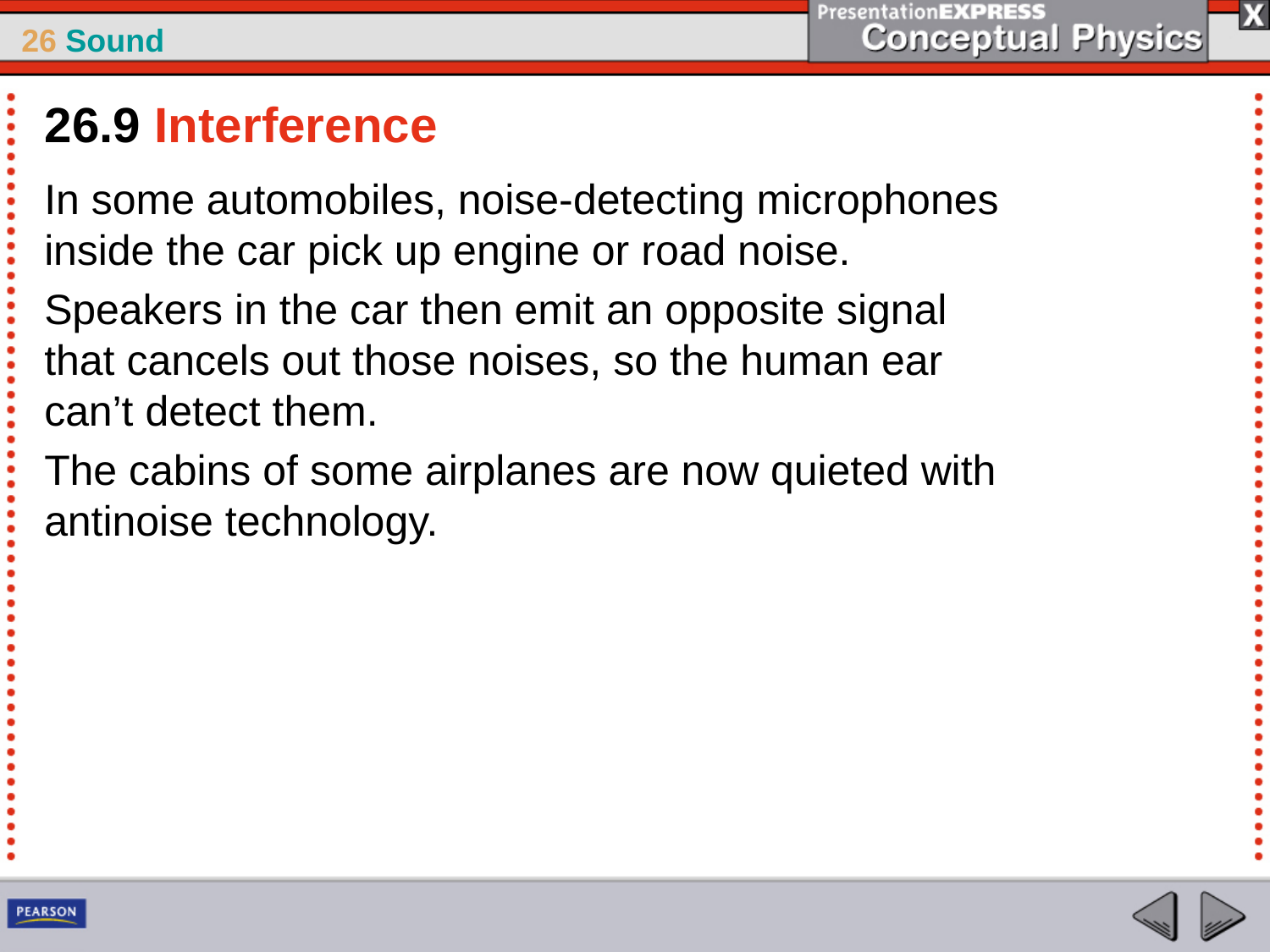

26.9 Interference
In some automobiles, noise-detecting microphones inside the car pick up engine or road noise.
Speakers in the car then emit an opposite signal that cancels out those noises, so the human ear can’t detect them.
The cabins of some airplanes are now quieted with antinoise technology.